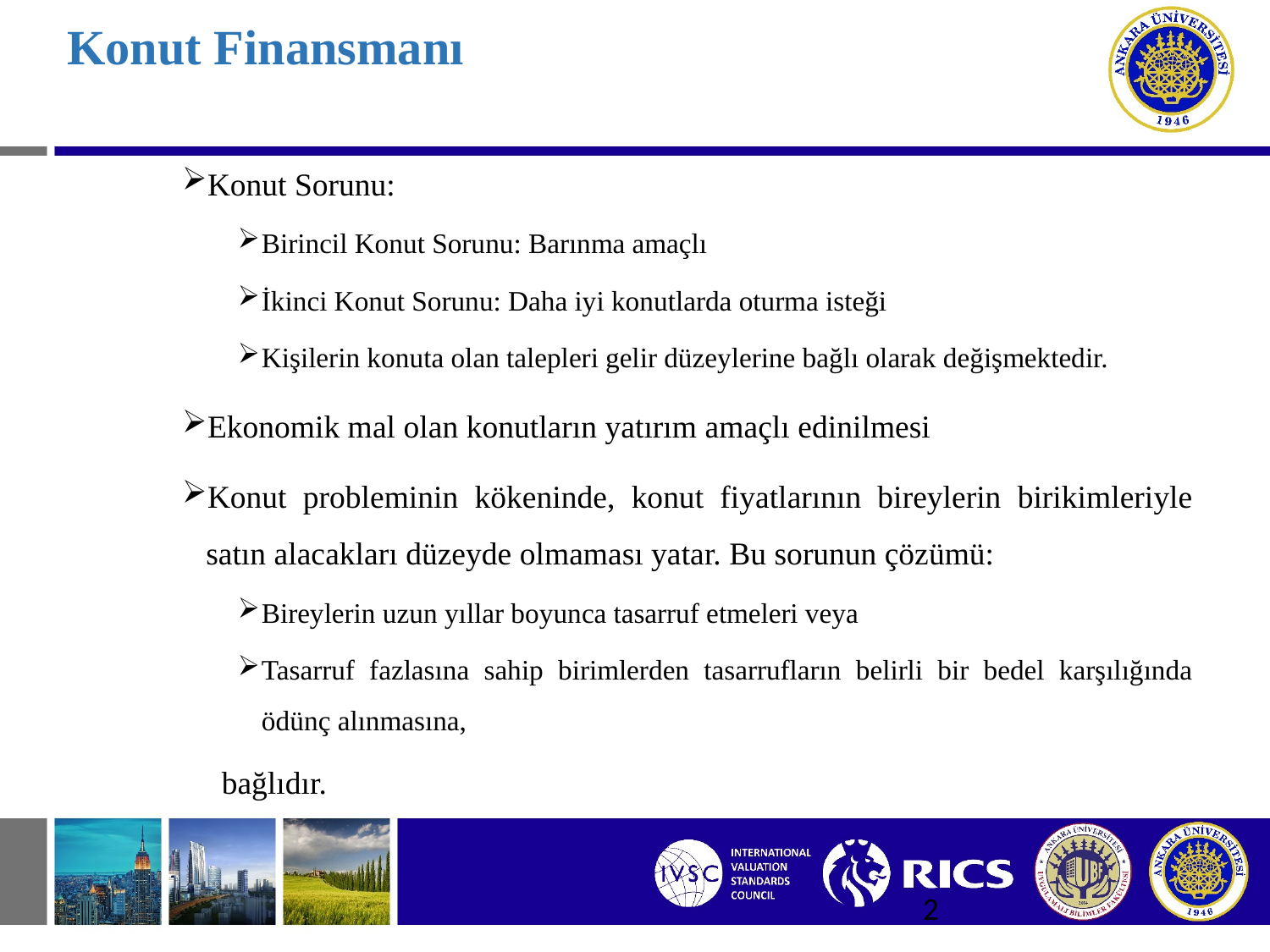

# Konut Finansmanı
Konut Sorunu:
Birincil Konut Sorunu: Barınma amaçlı
İkinci Konut Sorunu: Daha iyi konutlarda oturma isteği
Kişilerin konuta olan talepleri gelir düzeylerine bağlı olarak değişmektedir.
Ekonomik mal olan konutların yatırım amaçlı edinilmesi
Konut probleminin kökeninde, konut fiyatlarının bireylerin birikimleriyle satın alacakları düzeyde olmaması yatar. Bu sorunun çözümü:
Bireylerin uzun yıllar boyunca tasarruf etmeleri veya
Tasarruf fazlasına sahip birimlerden tasarrufların belirli bir bedel karşılığında ödünç alınmasına,
bağlıdır.
2